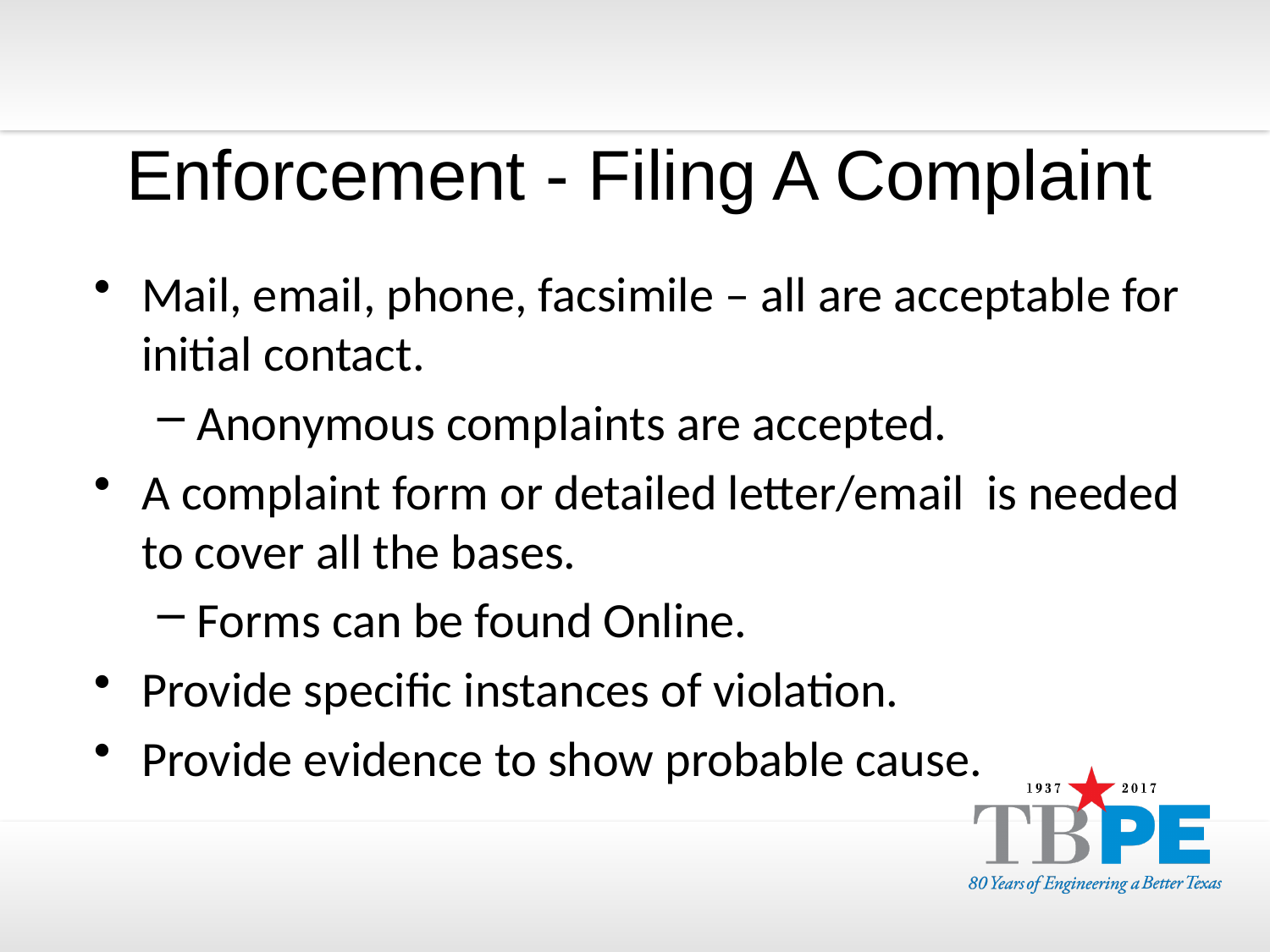

Enforcement - Filing A Complaint
Mail, email, phone, facsimile – all are acceptable for initial contact.
Anonymous complaints are accepted.
A complaint form or detailed letter/email  is needed to cover all the bases.
Forms can be found Online.
Provide specific instances of violation.
Provide evidence to show probable cause.